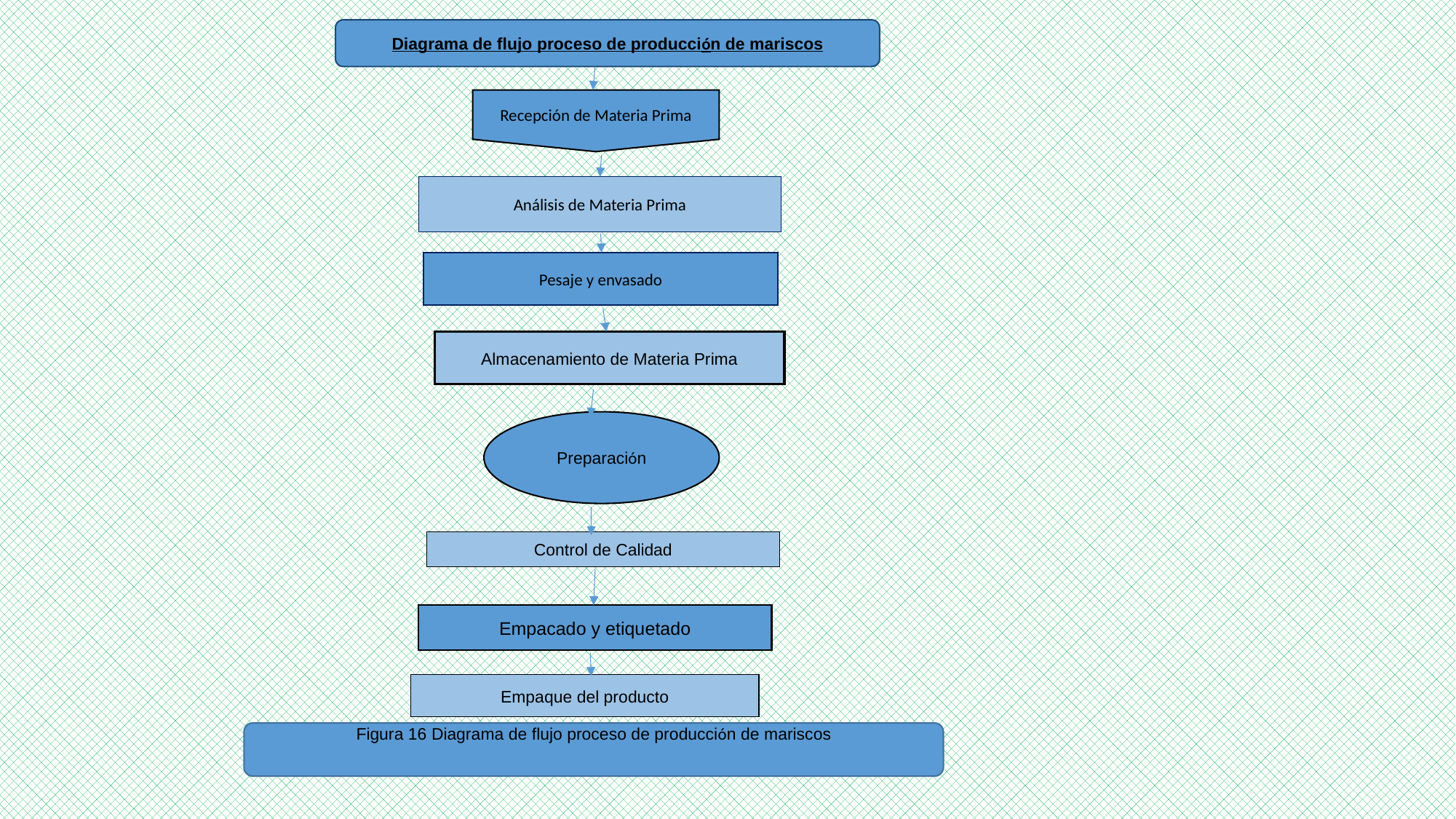

Diagrama de flujo proceso de producción de mariscos

Recepción de Materia Prima

Análisis de Materia Prima

Pesaje y envasado

Almacenamiento de Materia Prima

Preparación

Control de Calidad

Empacado y etiquetado

Empaque del producto
Figura 16 Diagrama de flujo proceso de producción de mariscos